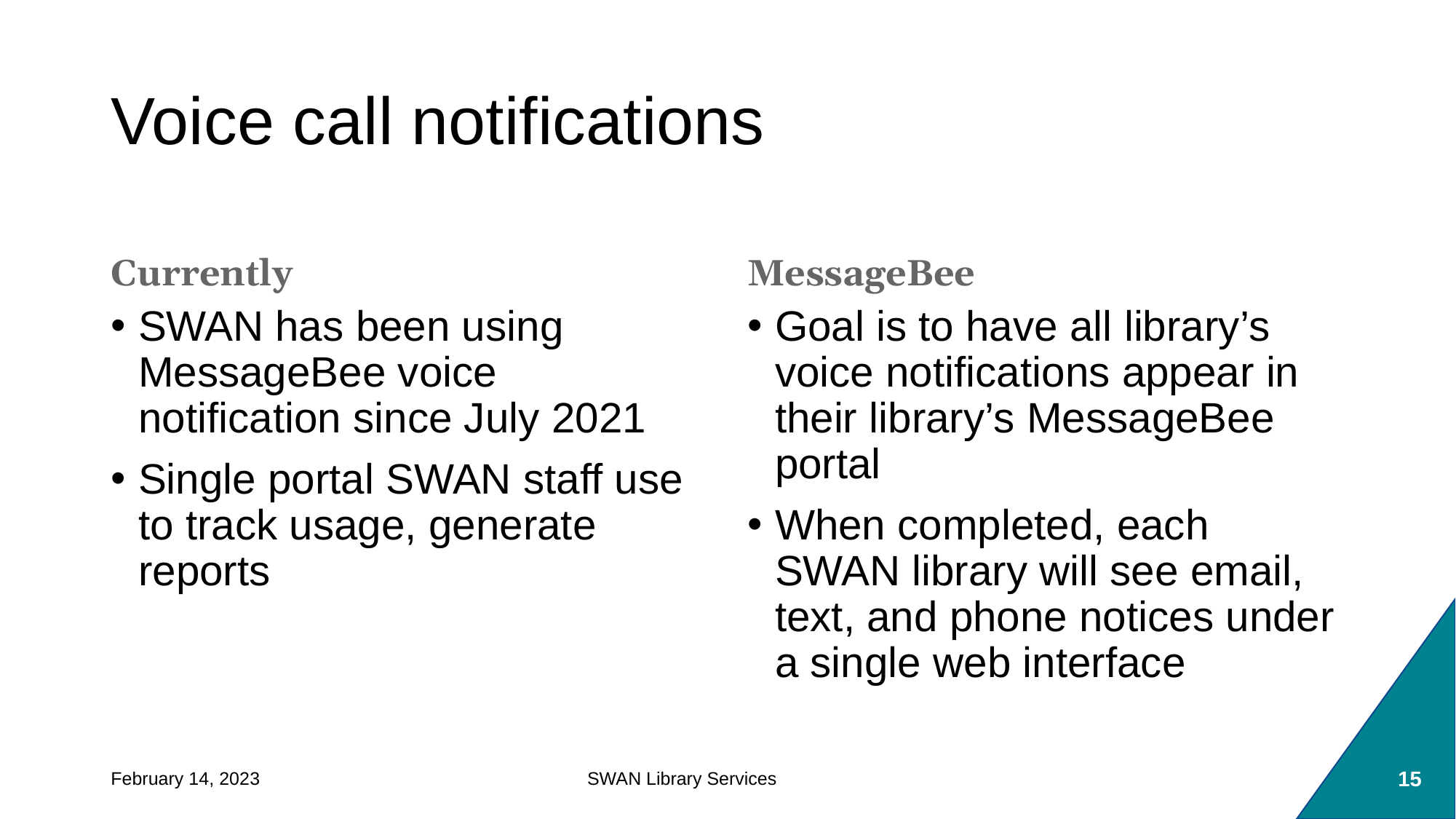

# Voice call notifications
Currently
MessageBee
SWAN has been using MessageBee voice notification since July 2021
Single portal SWAN staff use to track usage, generate reports
Goal is to have all library’s voice notifications appear in their library’s MessageBee portal
When completed, each SWAN library will see email, text, and phone notices under a single web interface
February 14, 2023
15
SWAN Library Services